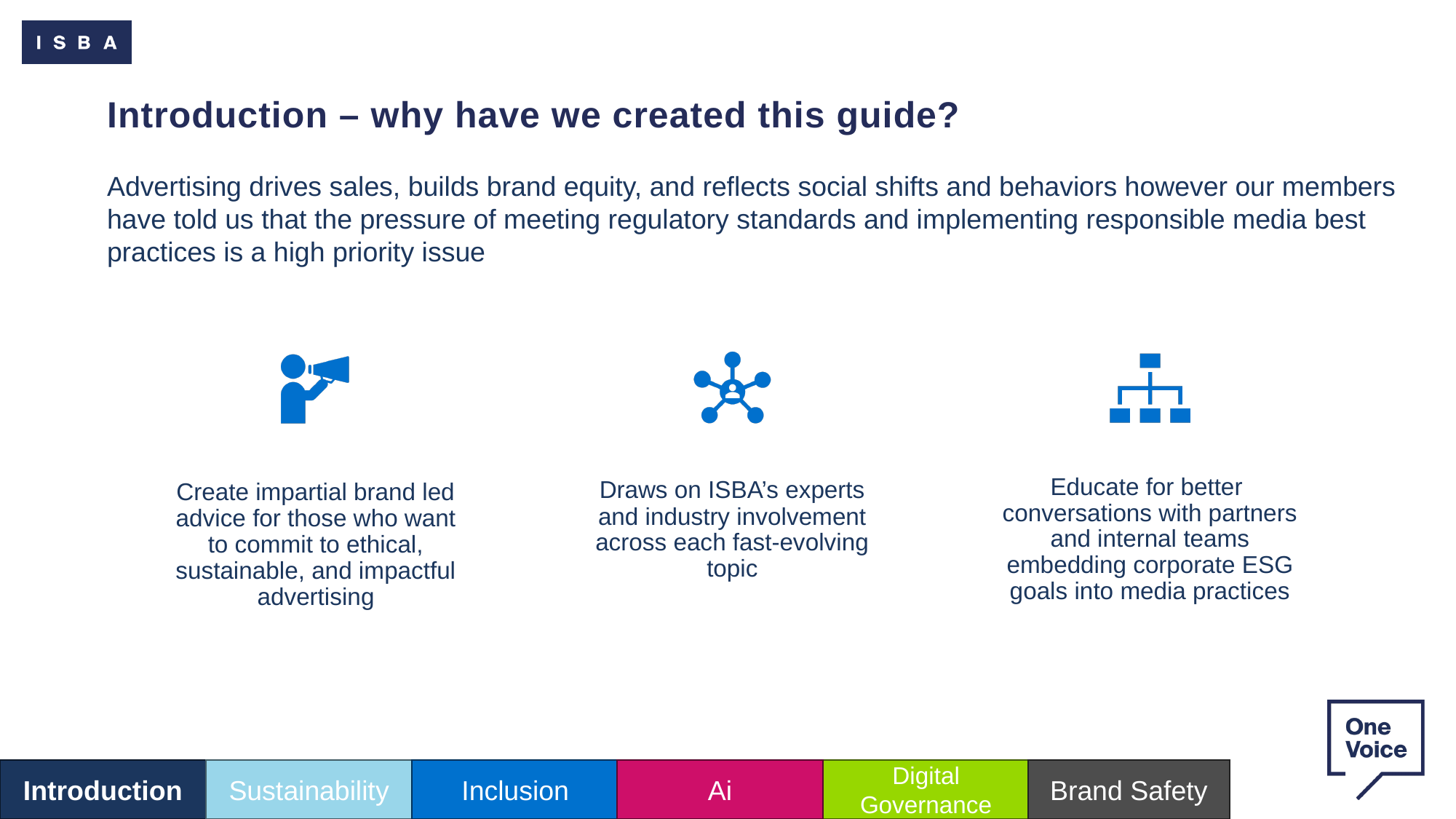

# Introduction – why have we created this guide?
Advertising drives sales, builds brand equity, and reflects social shifts and behaviors however our members have told us that the pressure of meeting regulatory standards and implementing responsible media best practices is a high priority issue

Educate for better  conversations with partners and internal teams embedding corporate ESG goals into media practices

Draws on ISBA’s experts and industry involvement across each fast-evolving topic

Create impartial brand led advice for those who want to commit to ethical, sustainable, and impactful advertising
Introduction
Sustainability
Inclusion
Ai
Digital Governance
Brand Safety